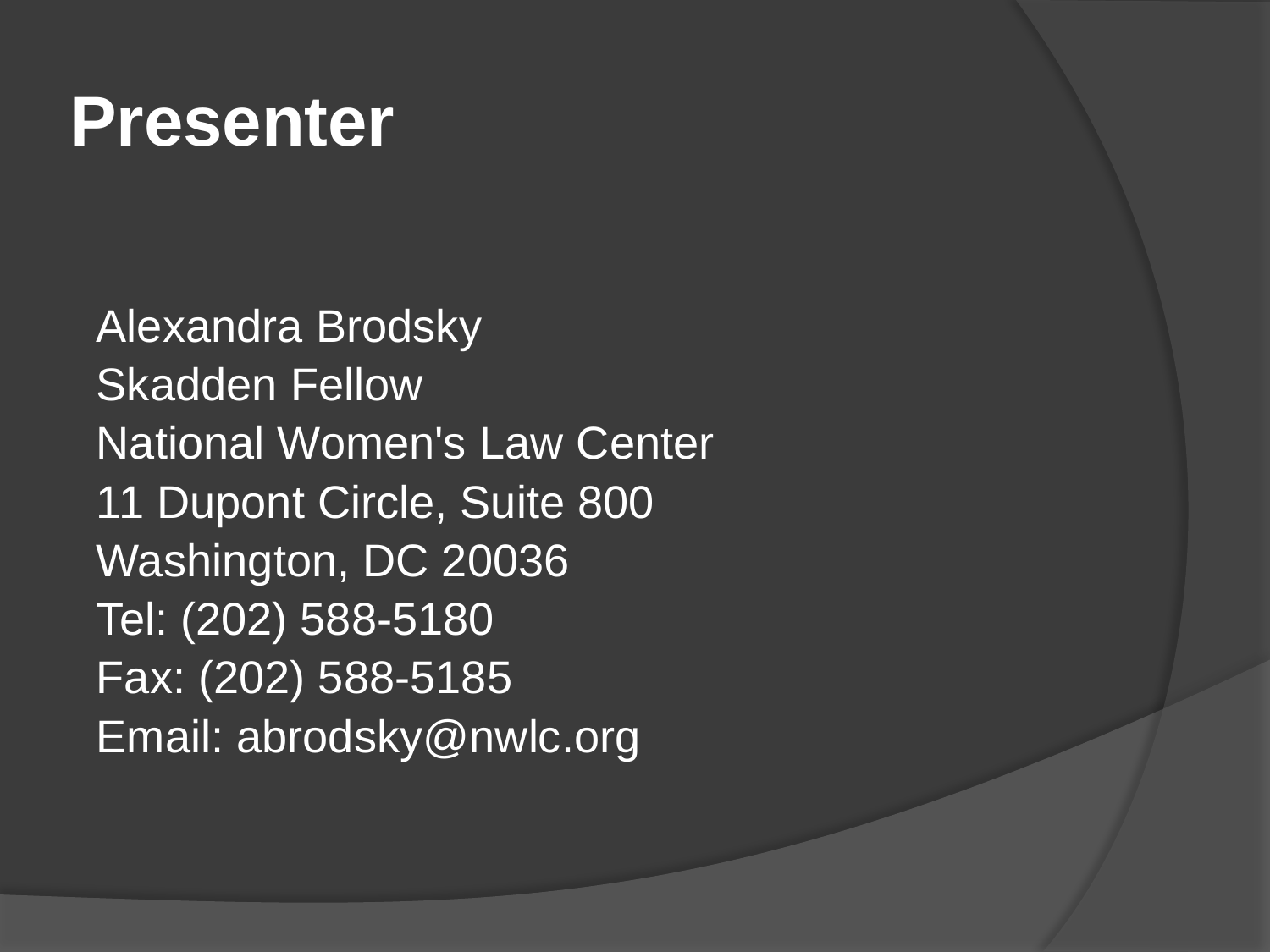

# Presenter
Alexandra Brodsky
Skadden Fellow
National Women's Law Center
11 Dupont Circle, Suite 800
Washington, DC 20036
Tel: (202) 588-5180
Fax: (202) 588-5185
Email: abrodsky@nwlc.org